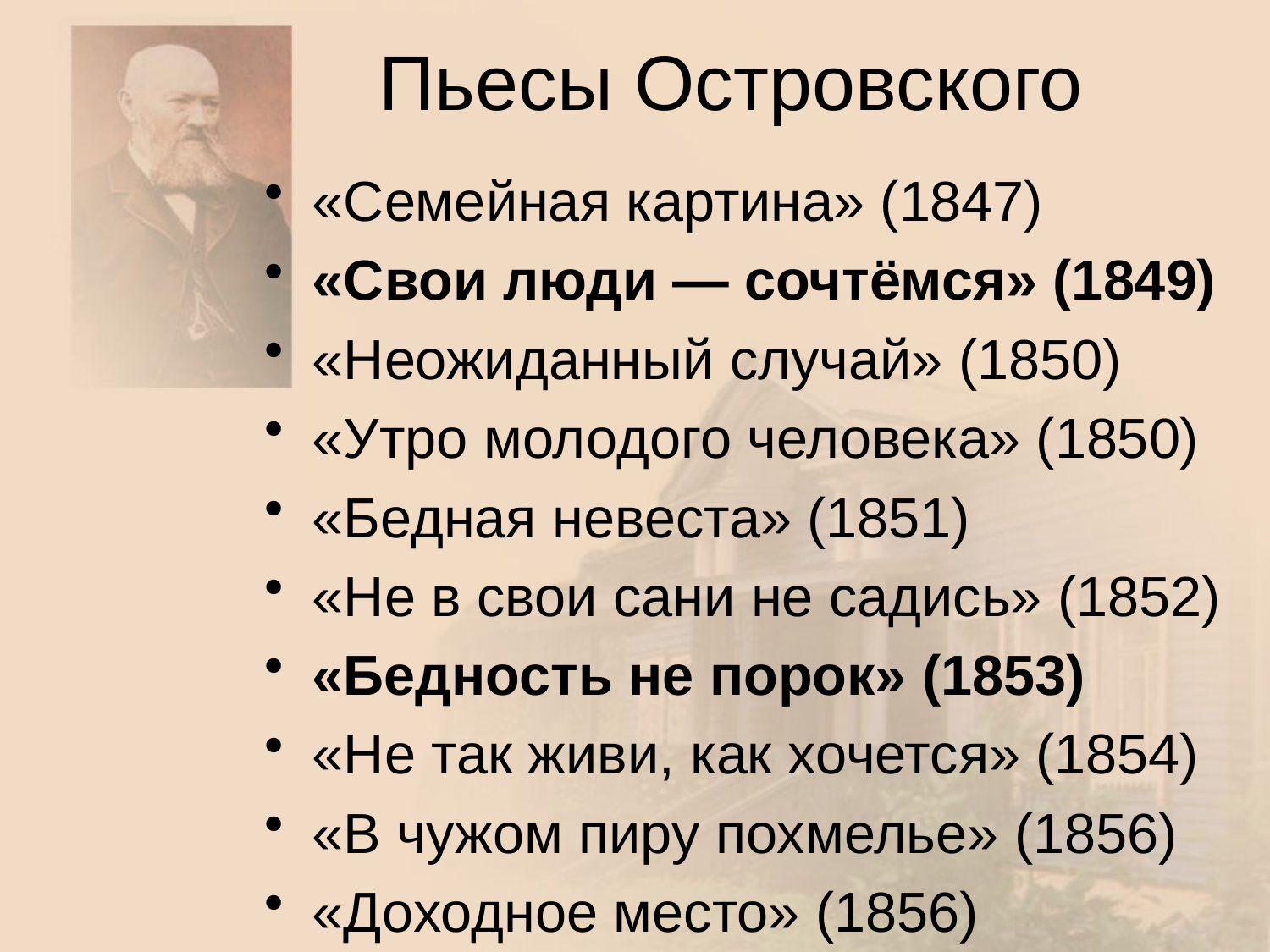

# Пьесы Островского
«Семейная картина» (1847)
«Свои люди — сочтёмся» (1849)
«Неожиданный случай» (1850)
«Утро молодого человека» (1850)
«Бедная невеста» (1851)
«Не в свои сани не садись» (1852)
«Бедность не порок» (1853)
«Не так живи, как хочется» (1854)
«В чужом пиру похмелье» (1856)
«Доходное место» (1856)
«Праздничный сон до обеда» (1857)
«Не сошлись характерами» (1858)
«Воспитанница» (1859)
«Гроза» (1859)
«Старый друг лучше новых двух» (1860)
«Свои собаки грызутся, чужая не приставай» (1861)
«Женитьба Бальзаминова» (1861)
«Козьма Захарьич Минин-Сухорук» (1861)
«Тяжёлые дни» (1863)
«Грех да беда на кого не живёт» (1863)
«Воевода» (1864)
«Шутники» (1864)
«На бойком месте» (1865)
«Пучина» (1866)
«Дмитрий Самозванец и Василий Шуйский» (1866)
«Тушино» (1866)
«Василиса Мелентьева»  (1867)
«На всякого мудреца довольно простоты» (1868)
«Горячее сердце» (1869)
«Бешеные деньги» (1870)
«Лес» (1870)
«Не всё коту масленица» (1871)
«Не было ни гроша, да вдруг алтын» (1872)
«Комик XVII столетия» (1873)
«Снегурочка» (1873)
«Поздняя любовь» (1874)
«Трудовой хлеб» (1874)
«Волки и овцы» (1875)
«Богатые невесты» (1876)
«Правда хорошо, а счастье лучше» (1877)
«Женитьба Белугина» (1877)
«Последняя жертва» (1878)
«Бесприданница» (1878)
«Добрый барин» (1879)
«Сердце не камень» (1880)
«Невольницы» (1881)
«Светит, да не греет» (1881)
«Таланты и поклонники» (1882)
«Красавец-мужчина» (1883)
«Не от мира сего» (1885)